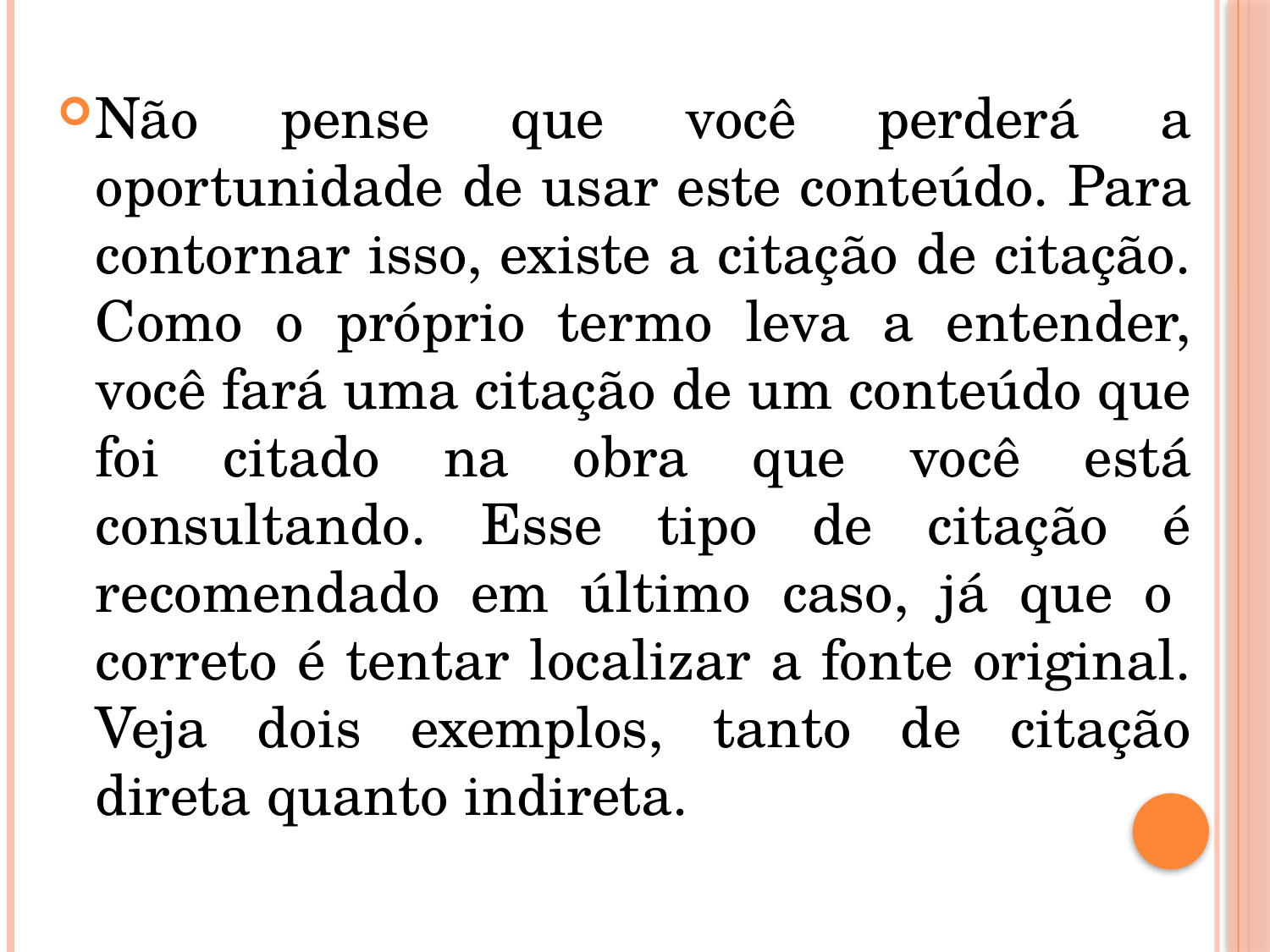

Não pense que você perderá a oportunidade de usar este conteúdo. Para contornar isso, existe a citação de citação. Como o próprio termo leva a entender, você fará uma citação de um conteúdo que foi citado na obra que você está consultando. Esse tipo de citação é recomendado em último caso, já que o  correto é tentar localizar a fonte original. Veja dois exemplos, tanto de citação direta quanto indireta.